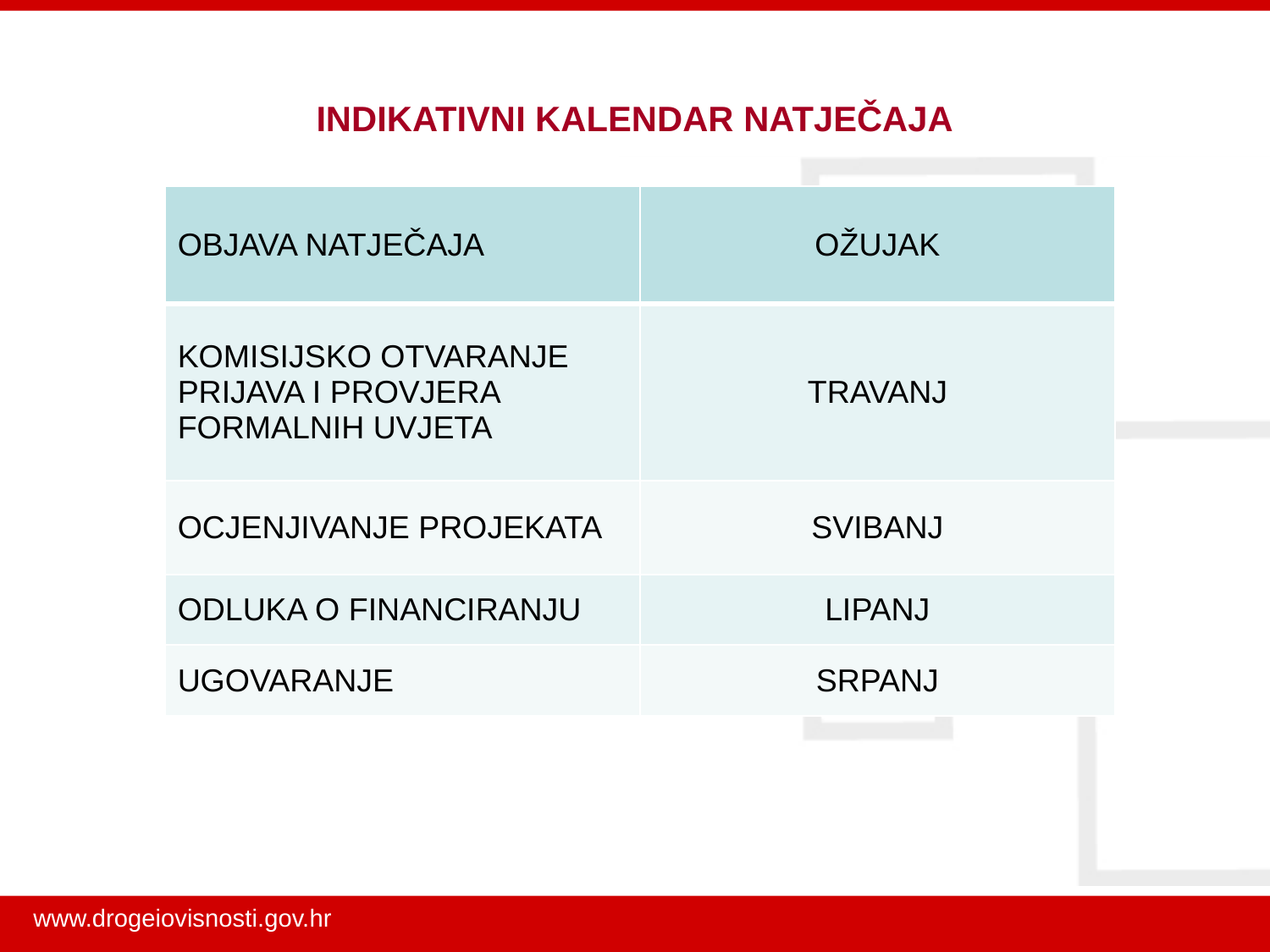

# INDIKATIVNI KALENDAR NATJEČAJA
| OBJAVA NATJEČAJA | OŽUJAK |
| --- | --- |
| KOMISIJSKO OTVARANJE PRIJAVA I PROVJERA FORMALNIH UVJETA | TRAVANJ |
| OCJENJIVANJE PROJEKATA | SVIBANJ |
| ODLUKA O FINANCIRANJU | LIPANJ |
| UGOVARANJE | SRPANJ |